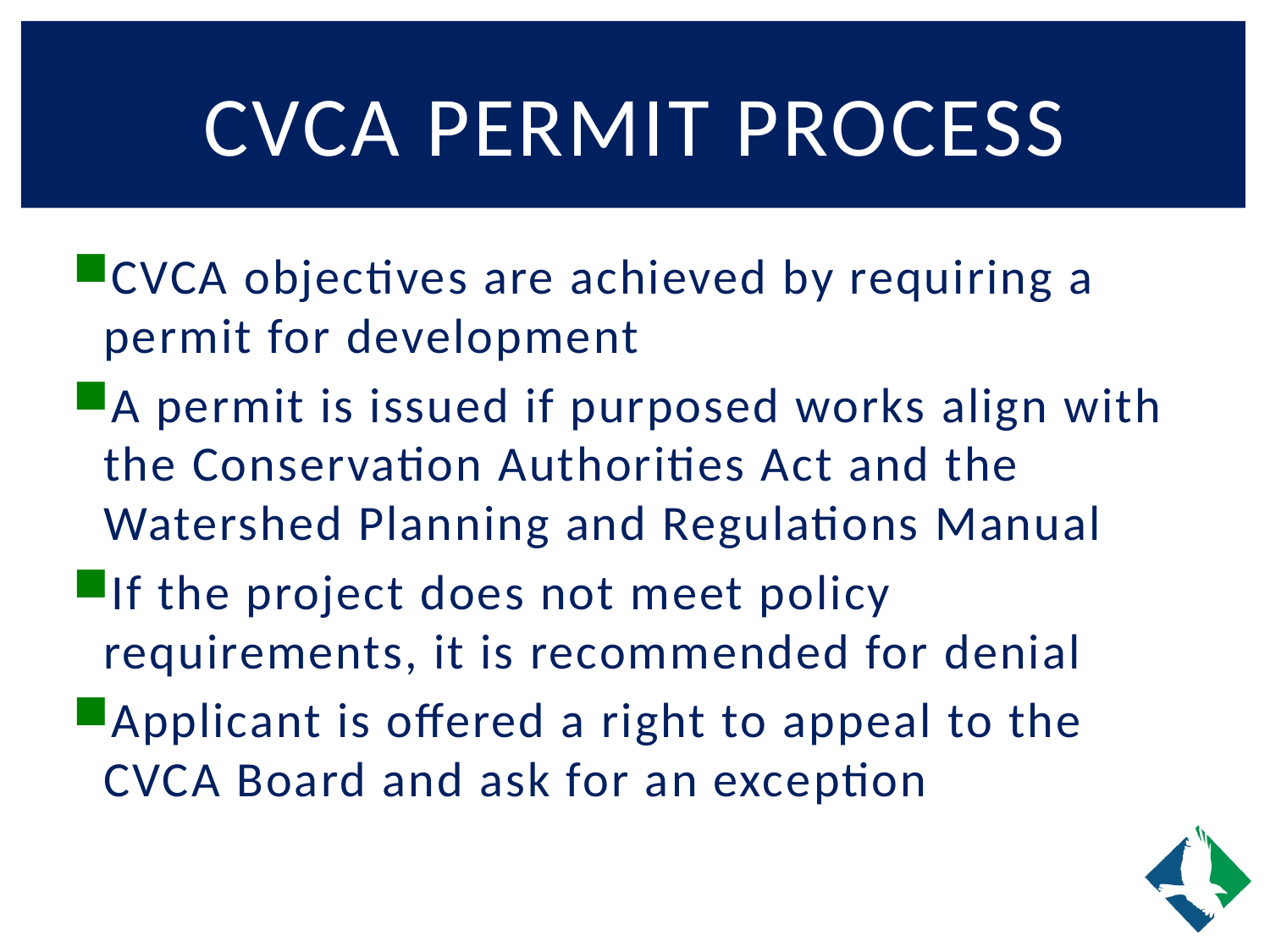

# CVCA PERMIT Process
CVCA objectives are achieved by requiring a permit for development
A permit is issued if purposed works align with the Conservation Authorities Act and the Watershed Planning and Regulations Manual
If the project does not meet policy requirements, it is recommended for denial
Applicant is offered a right to appeal to the CVCA Board and ask for an exception